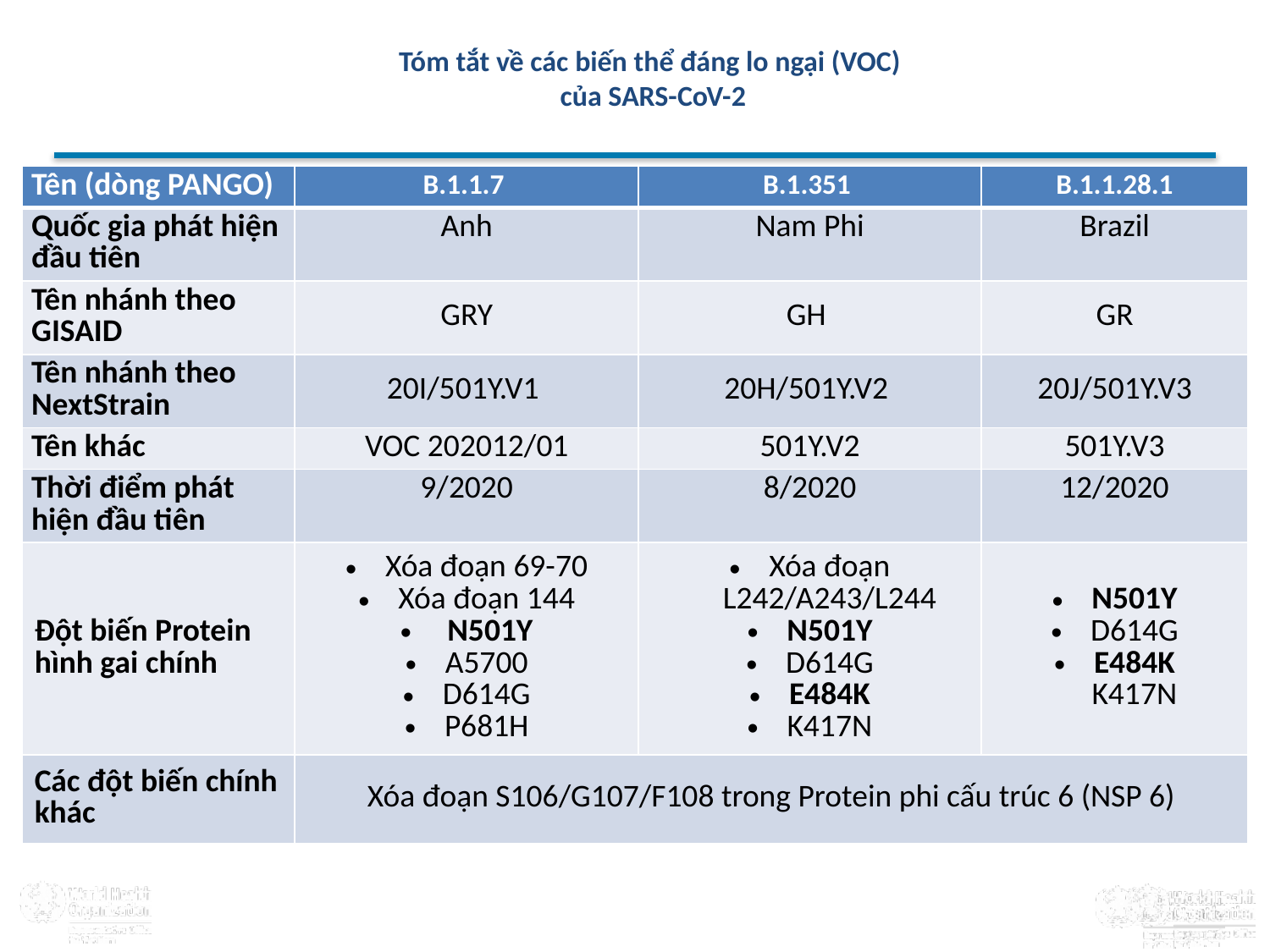

# Tóm tắt về các biến thể đáng lo ngại (VOC) của SARS-CoV-2
| Tên (dòng PANGO) | B.1.1.7 | B.1.351 | B.1.1.28.1 |
| --- | --- | --- | --- |
| Quốc gia phát hiện đầu tiên | Anh | Nam Phi | Brazil |
| Tên nhánh theo GISAID | GRY | GH | GR |
| Tên nhánh theo NextStrain | 20I/501Y.V1 | 20H/501Y.V2 | 20J/501Y.V3 |
| Tên khác | VOC 202012/01 | 501Y.V2 | 501Y.V3 |
| Thời điểm phát hiện đầu tiên | 9/2020 | 8/2020 | 12/2020 |
| Đột biến Protein hình gai chính | Xóa đoạn 69-70 Xóa đoạn 144 N501Y A5700 D614G P681H | Xóa đoạn L242/A243/L244 N501Y D614G E484K K417N | N501Y D614G E484K K417N |
| Các đột biến chính khác | Xóa đoạn S106/G107/F108 trong Protein phi cấu trúc 6 (NSP 6) |  |  |